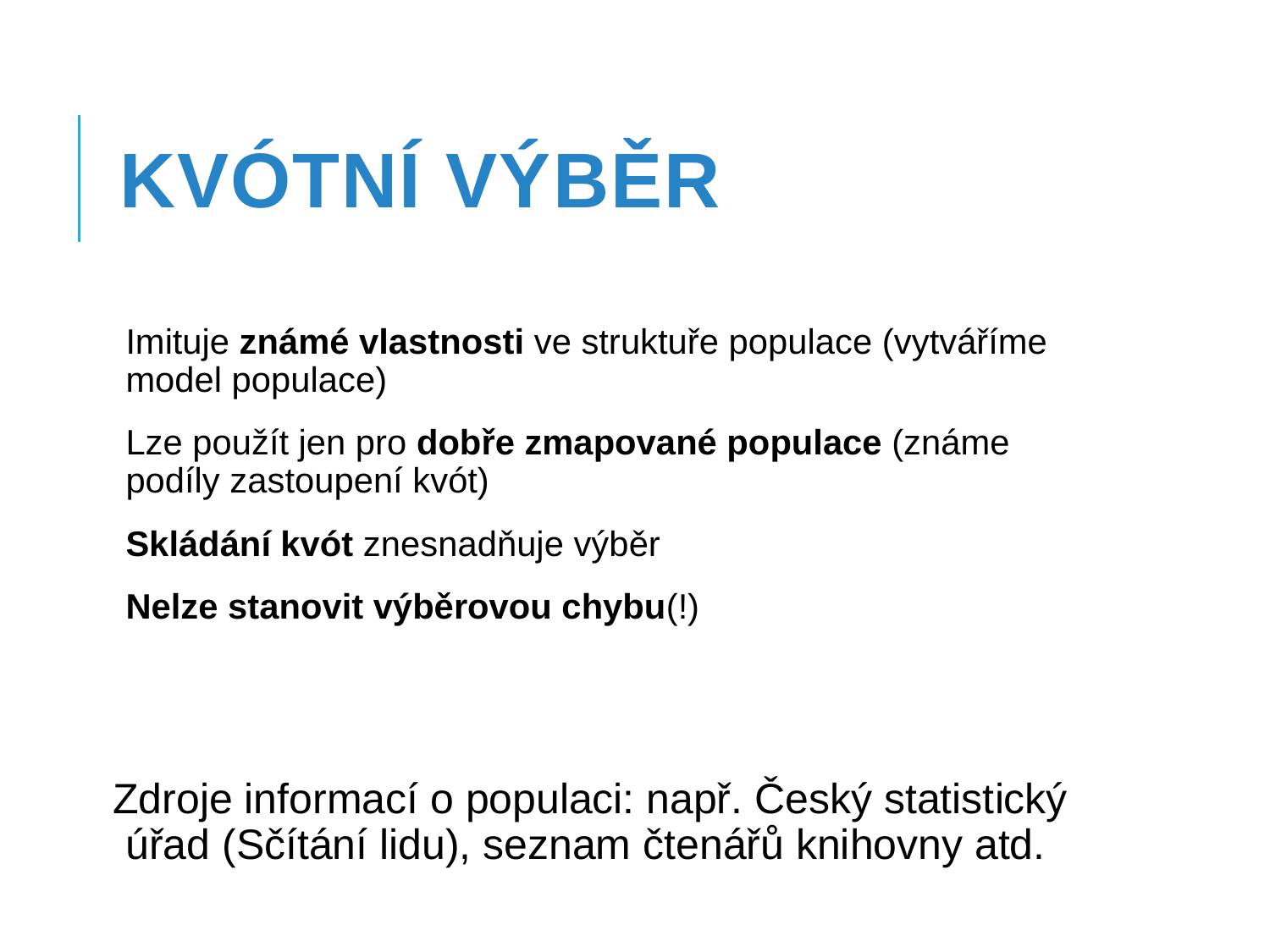

# Kvótní výběr
Imituje známé vlastnosti ve struktuře populace (vytváříme model populace)
Lze použít jen pro dobře zmapované populace (známe podíly zastoupení kvót)
Skládání kvót znesnadňuje výběr
Nelze stanovit výběrovou chybu(!)

Zdroje informací o populaci: např. Český statistický úřad (Sčítání lidu), seznam čtenářů knihovny atd.